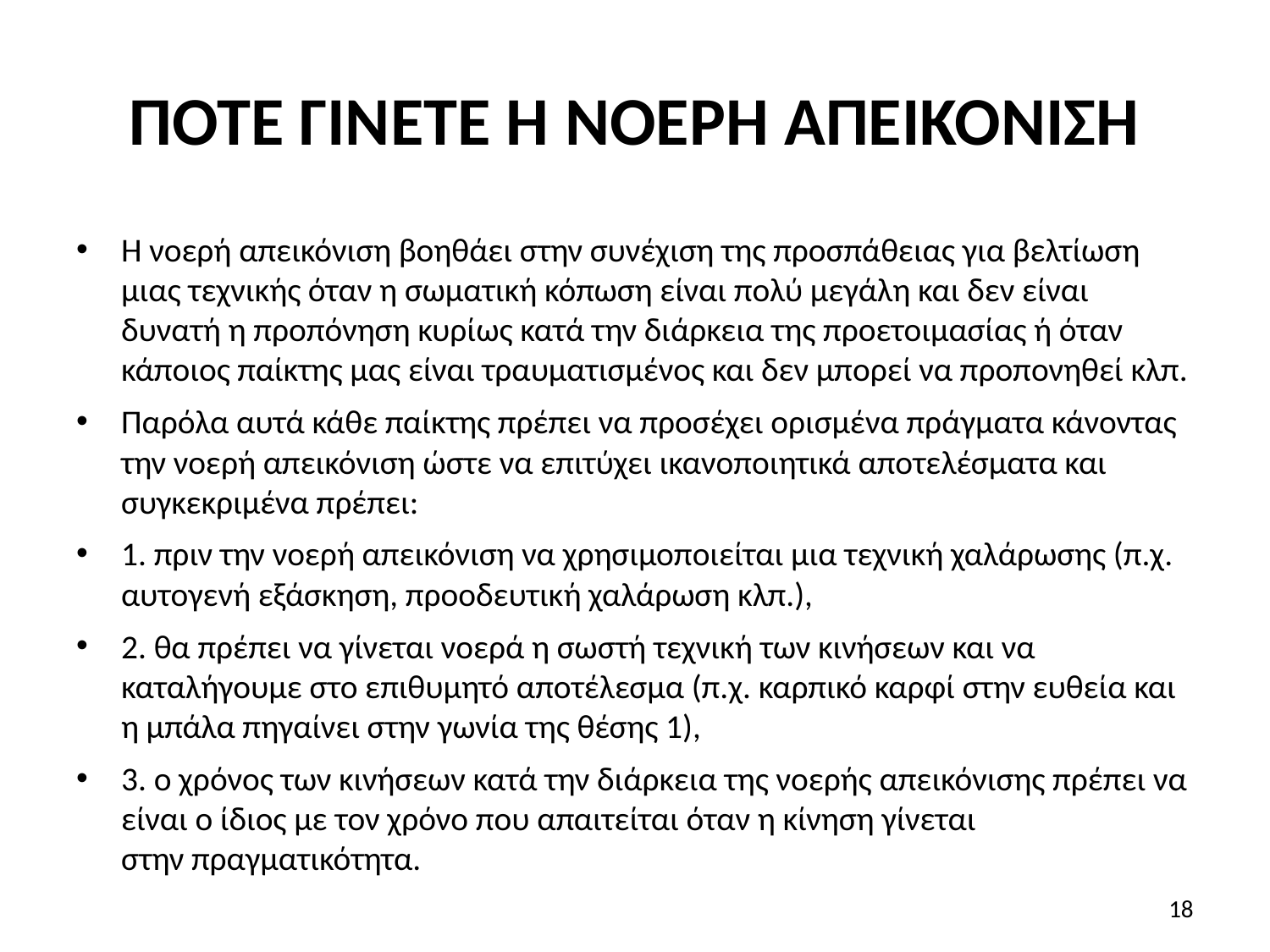

# ΠΟΤΕ ΓΙΝΕΤΕ Η ΝΟΕΡΗ ΑΠΕΙΚΟΝΙΣΗ
Η νοερή απεικόνιση βοηθάει στην συνέχιση της προσπάθειας για βελτίωση μιας τεχνικής όταν η σωματική κόπωση είναι πολύ μεγάλη και δεν είναι δυνατή η προπόνηση κυρίως κατά την διάρκεια της προετοιμασίας ή όταν κάποιος παίκτης μας είναι τραυματισμένος και δεν μπορεί να προπονηθεί κλπ.
Παρόλα αυτά κάθε παίκτης πρέπει να προσέχει ορισμένα πράγματα κάνοντας την νοερή απεικόνιση ώστε να επιτύχει ικανοποιητικά αποτελέσματα και συγκεκριμένα πρέπει:
1. πριν την νοερή απεικόνιση να χρησιμοποιείται μια τεχνική χαλάρωσης (π.χ. αυτογενή εξάσκηση, προοδευτική χαλάρωση κλπ.),
2. θα πρέπει να γίνεται νοερά η σωστή τεχνική των κινήσεων και να καταλήγουμε στο επιθυμητό αποτέλεσμα (π.χ. καρπικό καρφί στην ευθεία και η μπάλα πηγαίνει στην γωνία της θέσης 1),
3. ο χρόνος των κινήσεων κατά την διάρκεια της νοερής απεικόνισης πρέπει να είναι ο ίδιος με τον χρόνο που απαιτείται όταν η κίνηση γίνεται
στην πραγματικότητα.

18